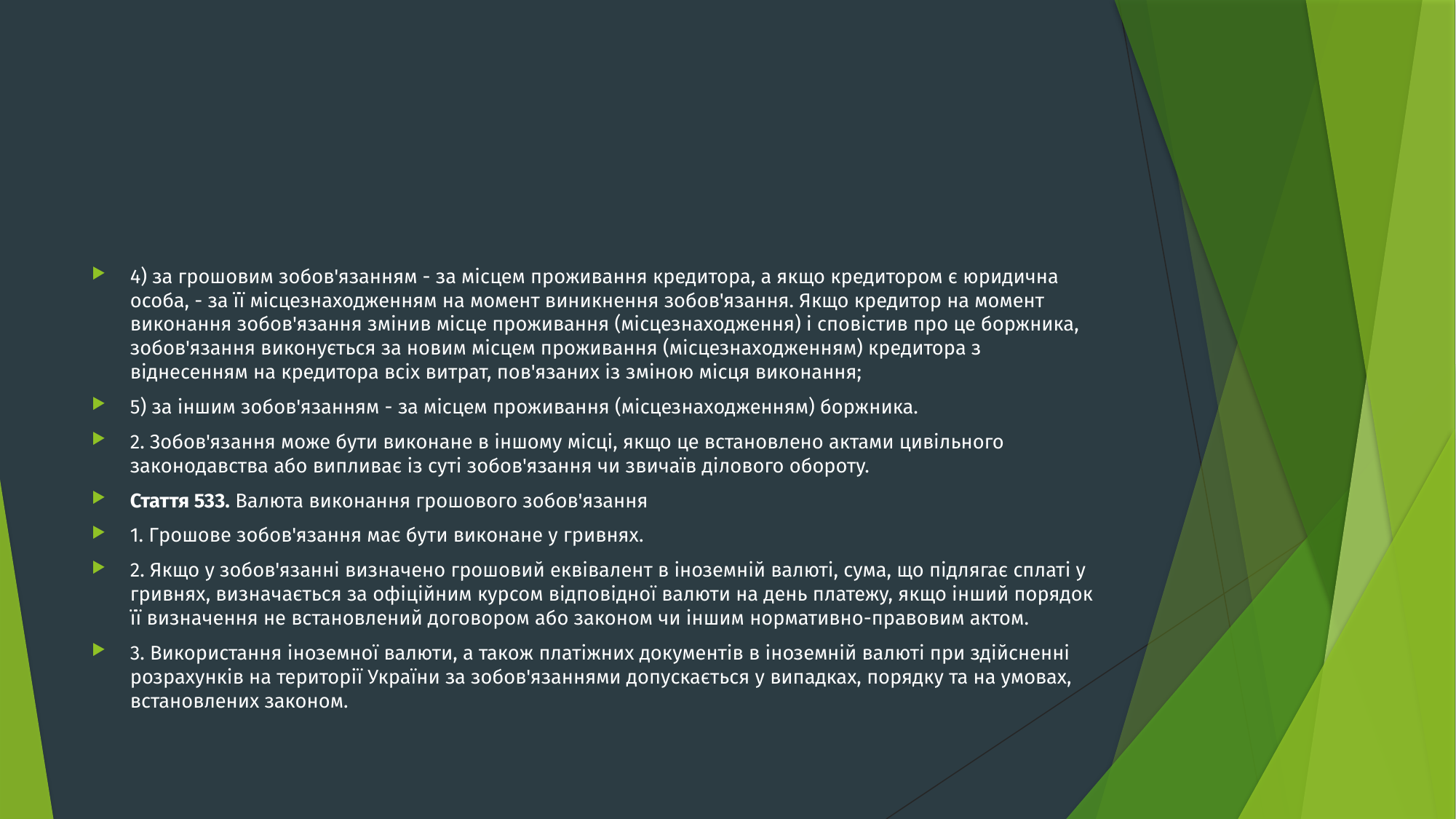

#
4) за грошовим зобов'язанням - за місцем проживання кредитора, а якщо кредитором є юридична особа, - за її місцезнаходженням на момент виникнення зобов'язання. Якщо кредитор на момент виконання зобов'язання змінив місце проживання (місцезнаходження) і сповістив про це боржника, зобов'язання виконується за новим місцем проживання (місцезнаходженням) кредитора з віднесенням на кредитора всіх витрат, пов'язаних із зміною місця виконання;
5) за іншим зобов'язанням - за місцем проживання (місцезнаходженням) боржника.
2. Зобов'язання може бути виконане в іншому місці, якщо це встановлено актами цивільного законодавства або випливає із суті зобов'язання чи звичаїв ділового обороту.
Стаття 533. Валюта виконання грошового зобов'язання
1. Грошове зобов'язання має бути виконане у гривнях.
2. Якщо у зобов'язанні визначено грошовий еквівалент в іноземній валюті, сума, що підлягає сплаті у гривнях, визначається за офіційним курсом відповідної валюти на день платежу, якщо інший порядок її визначення не встановлений договором або законом чи іншим нормативно-правовим актом.
3. Використання іноземної валюти, а також платіжних документів в іноземній валюті при здійсненні розрахунків на території України за зобов'язаннями допускається у випадках, порядку та на умовах, встановлених законом.